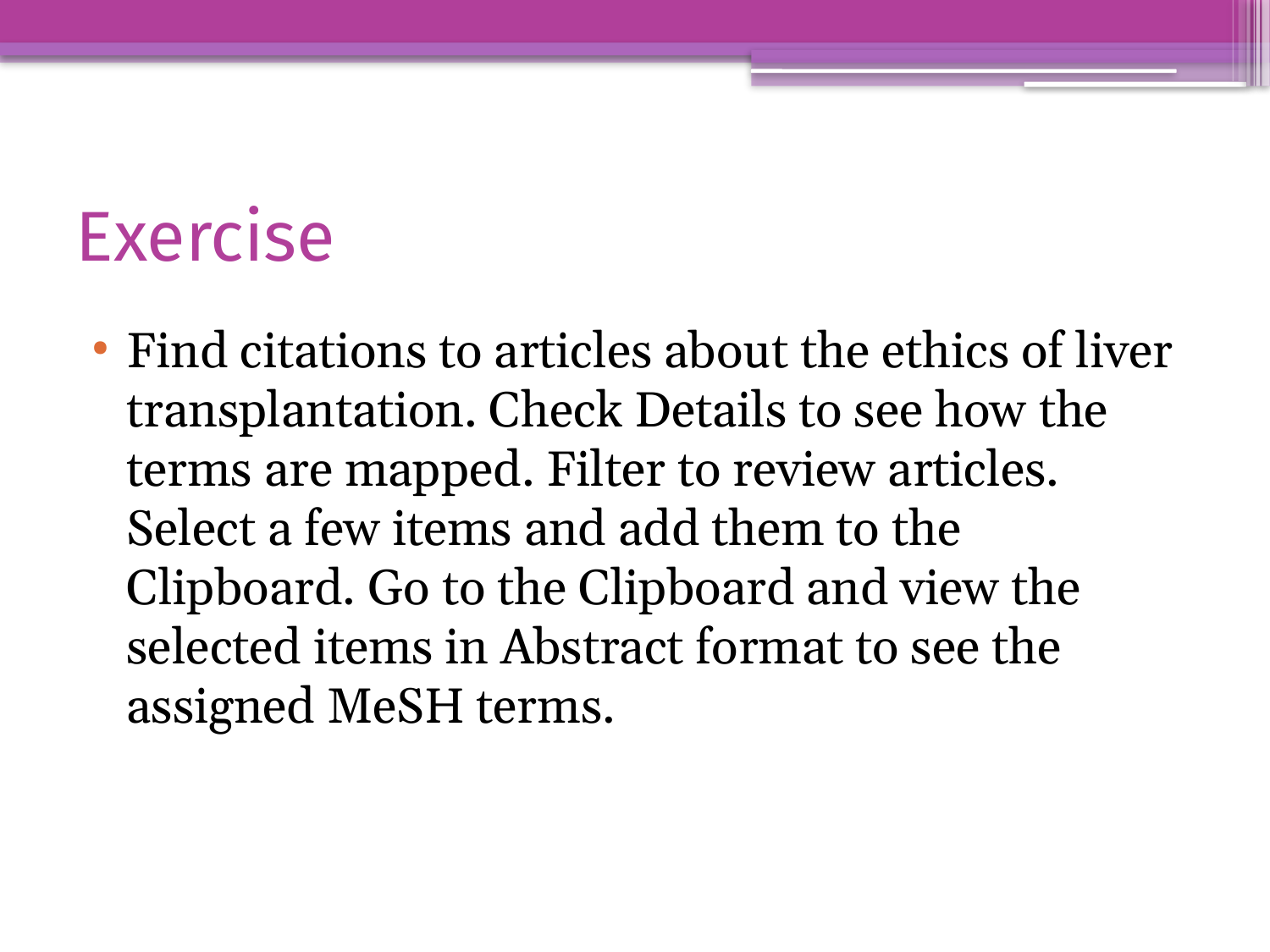

# Exercise
Find citations to articles about the ethics of liver transplantation. Check Details to see how the terms are mapped. Filter to review articles. Select a few items and add them to the Clipboard. Go to the Clipboard and view the selected items in Abstract format to see the assigned MeSH terms.